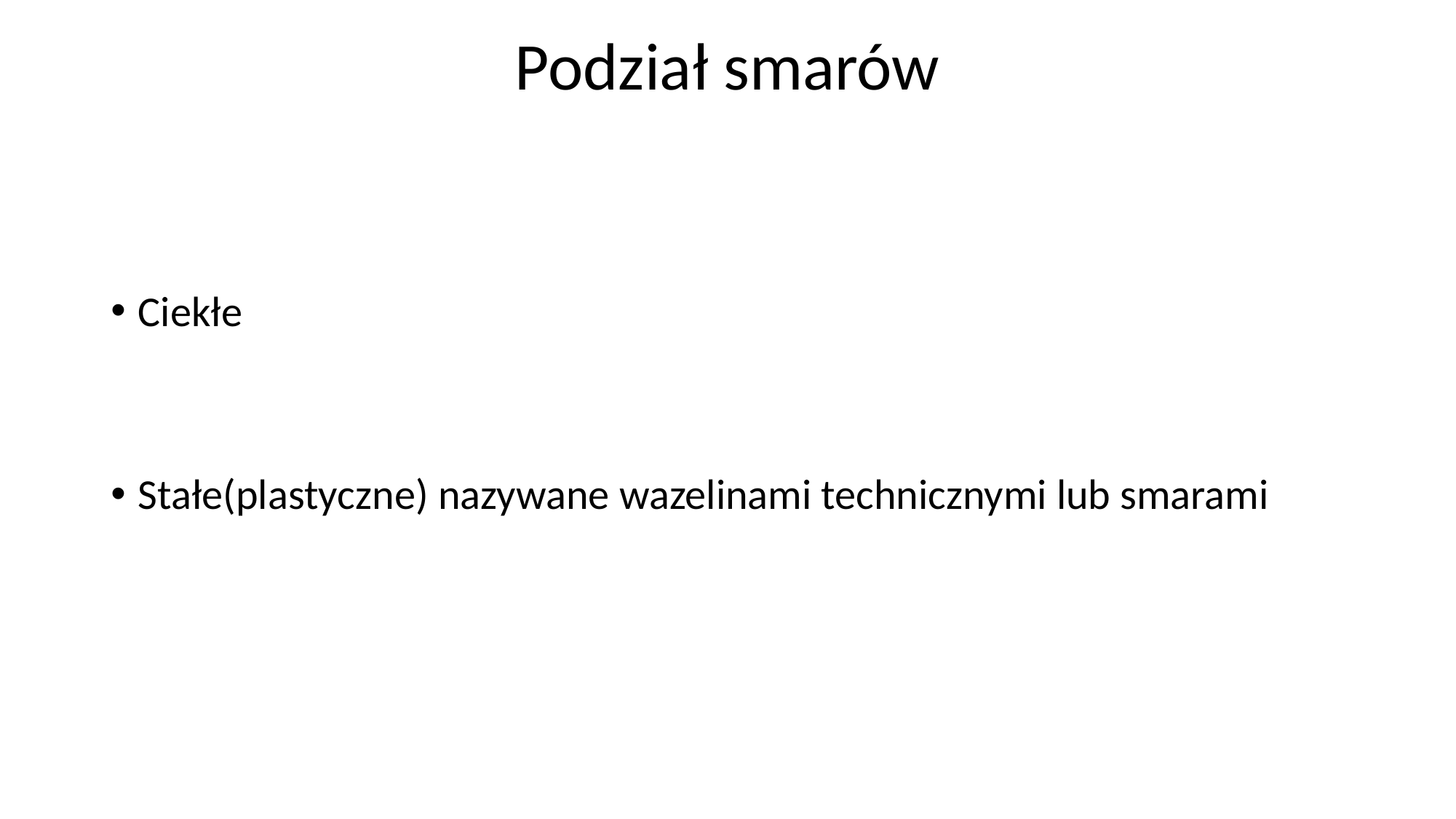

# Podział smarów

Ciekłe

Stałe(plastyczne) nazywane wazelinami technicznymi lub smarami